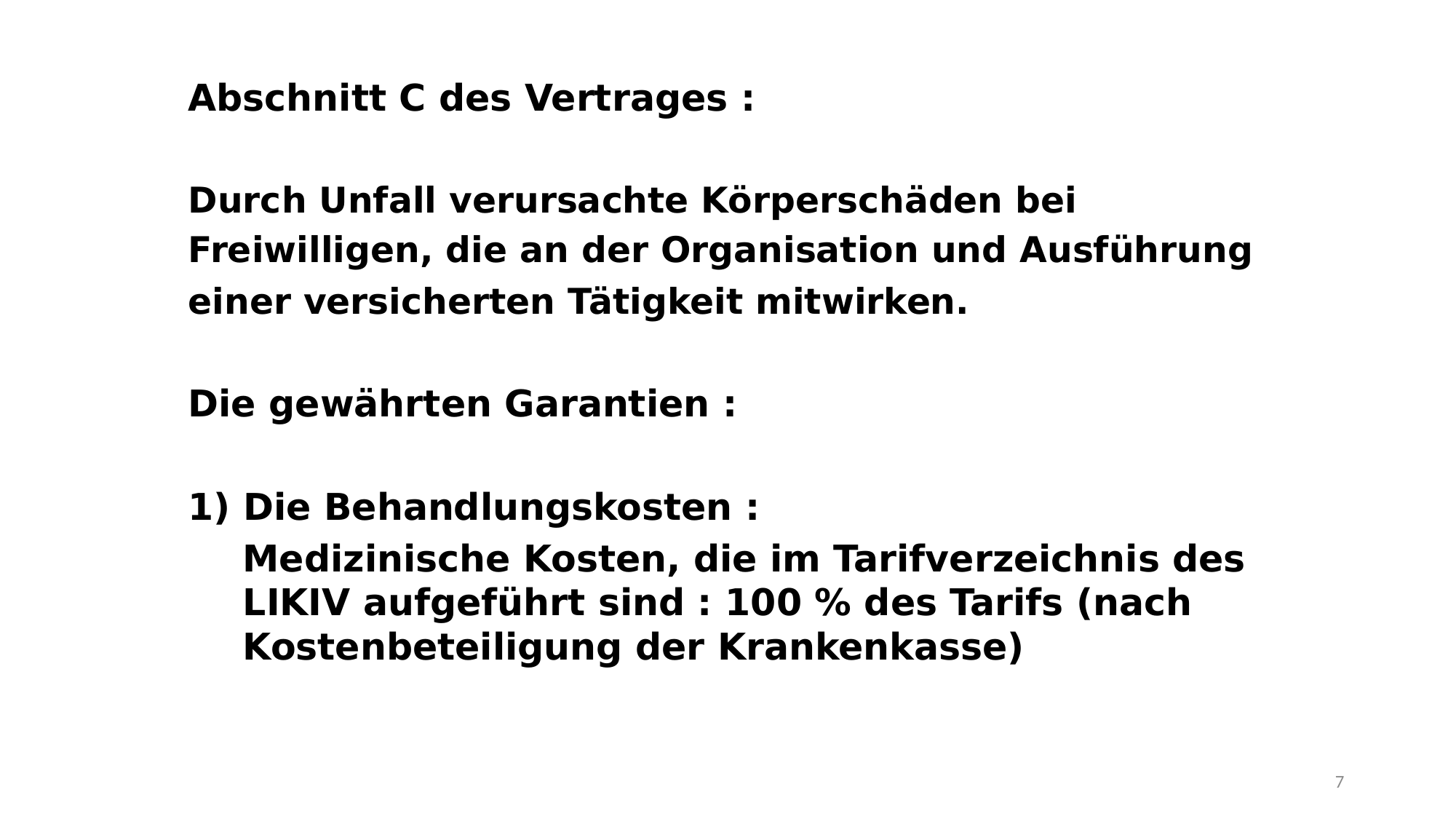

Abschnitt C des Vertrages :

Durch Unfall verursachte Körperschäden bei
Freiwilligen, die an der Organisation und Ausführung
einer versicherten Tätigkeit mitwirken.

Die gewährten Garantien :

1) Die Behandlungskosten :
	Medizinische Kosten, die im Tarifverzeichnis des LIKIV aufgeführt sind : 100 % des Tarifs (nach Kostenbeteiligung der Krankenkasse)

7